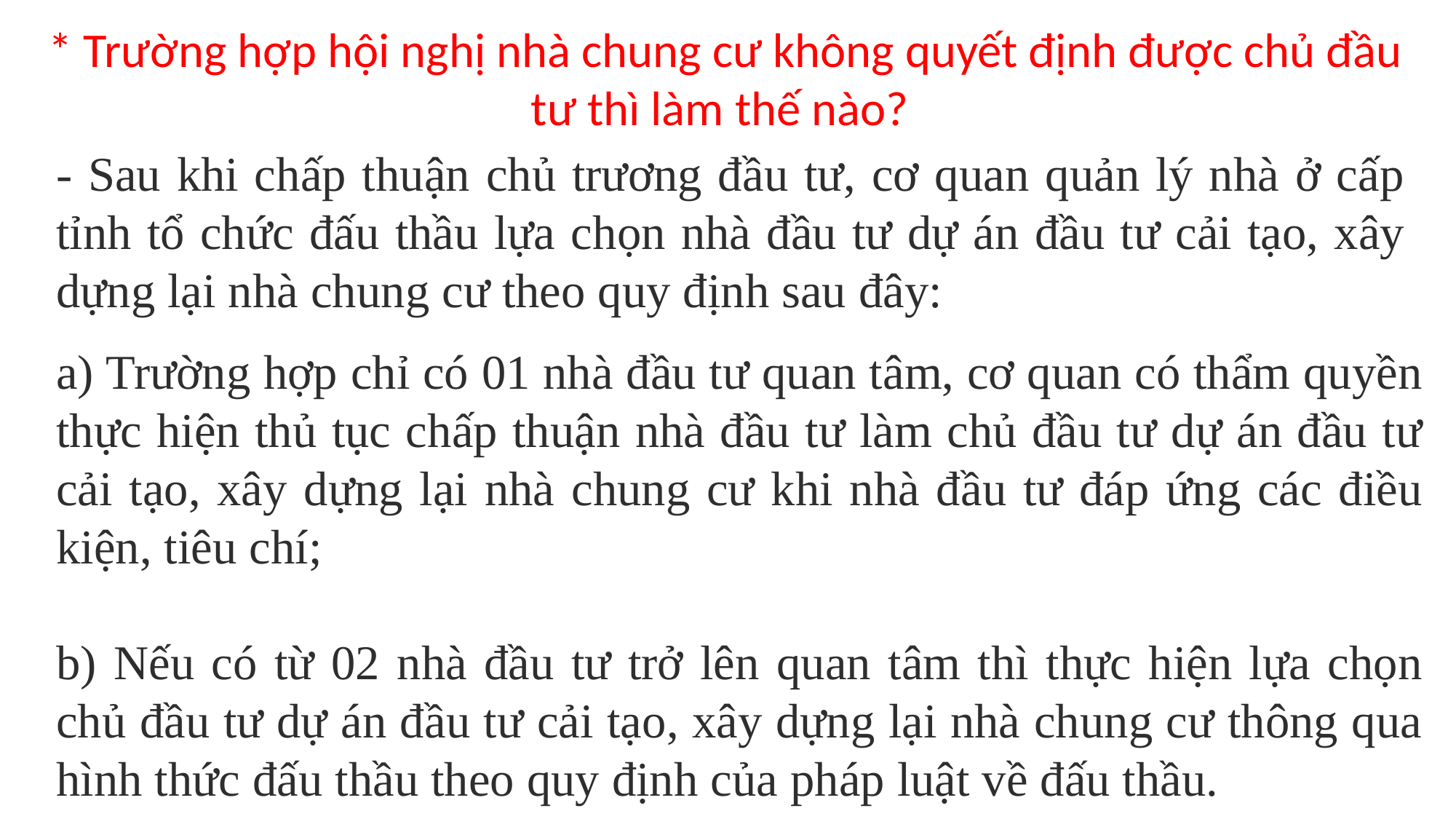

* Trường hợp hội nghị nhà chung cư không quyết định được chủ đầu tư thì làm thế nào?
- Sau khi chấp thuận chủ trương đầu tư, cơ quan quản lý nhà ở cấp tỉnh tổ chức đấu thầu lựa chọn nhà đầu tư dự án đầu tư cải tạo, xây dựng lại nhà chung cư theo quy định sau đây:
a) Trường hợp chỉ có 01 nhà đầu tư quan tâm, cơ quan có thẩm quyền thực hiện thủ tục chấp thuận nhà đầu tư làm chủ đầu tư dự án đầu tư cải tạo, xây dựng lại nhà chung cư khi nhà đầu tư đáp ứng các điều kiện, tiêu chí;

b) Nếu có từ 02 nhà đầu tư trở lên quan tâm thì thực hiện lựa chọn chủ đầu tư dự án đầu tư cải tạo, xây dựng lại nhà chung cư thông qua hình thức đấu thầu theo quy định của pháp luật về đấu thầu.